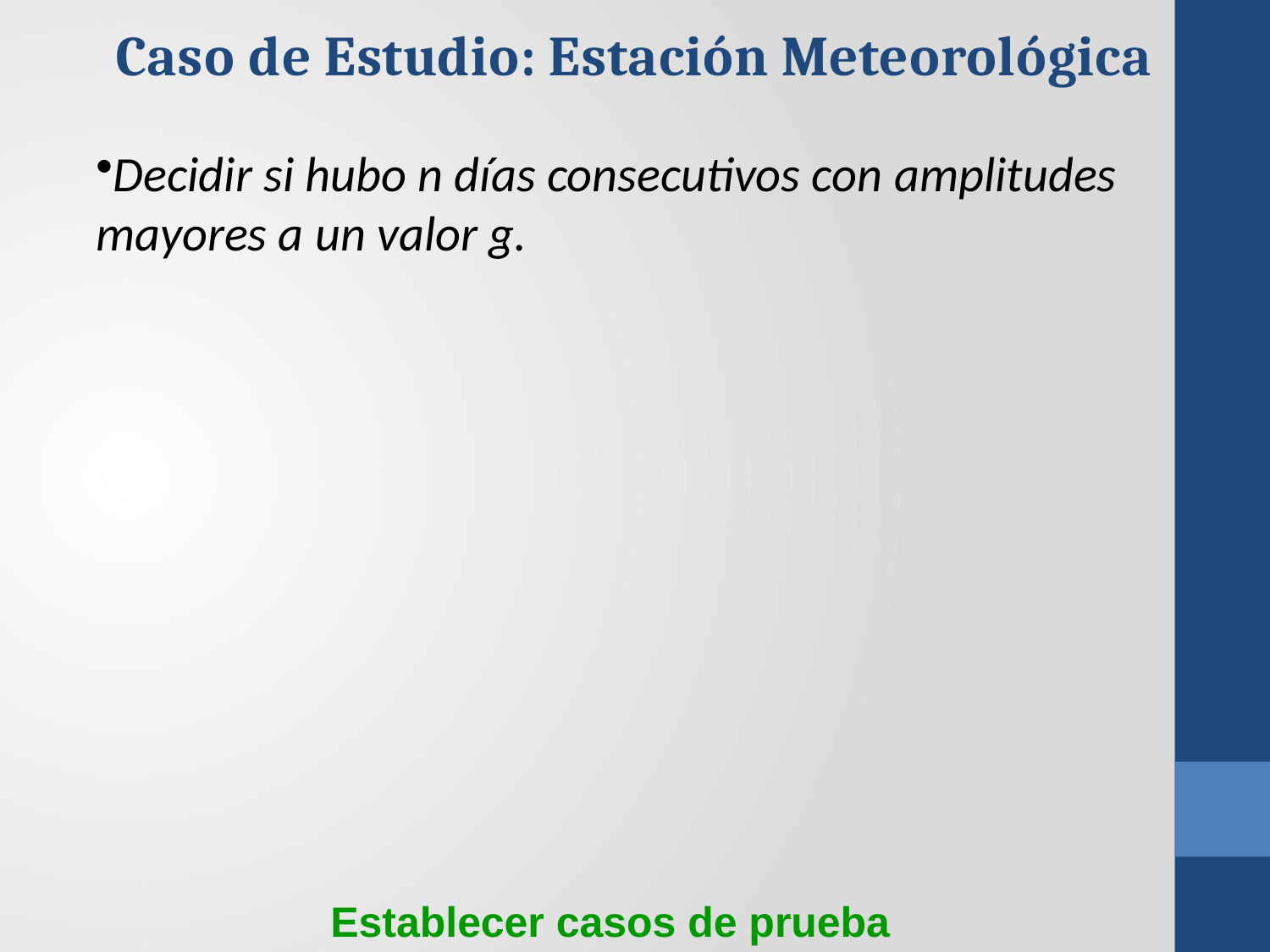

Caso de Estudio: Estación Meteorológica
Decidir si hubo n días consecutivos con amplitudes mayores a un valor g.

Establecer casos de prueba